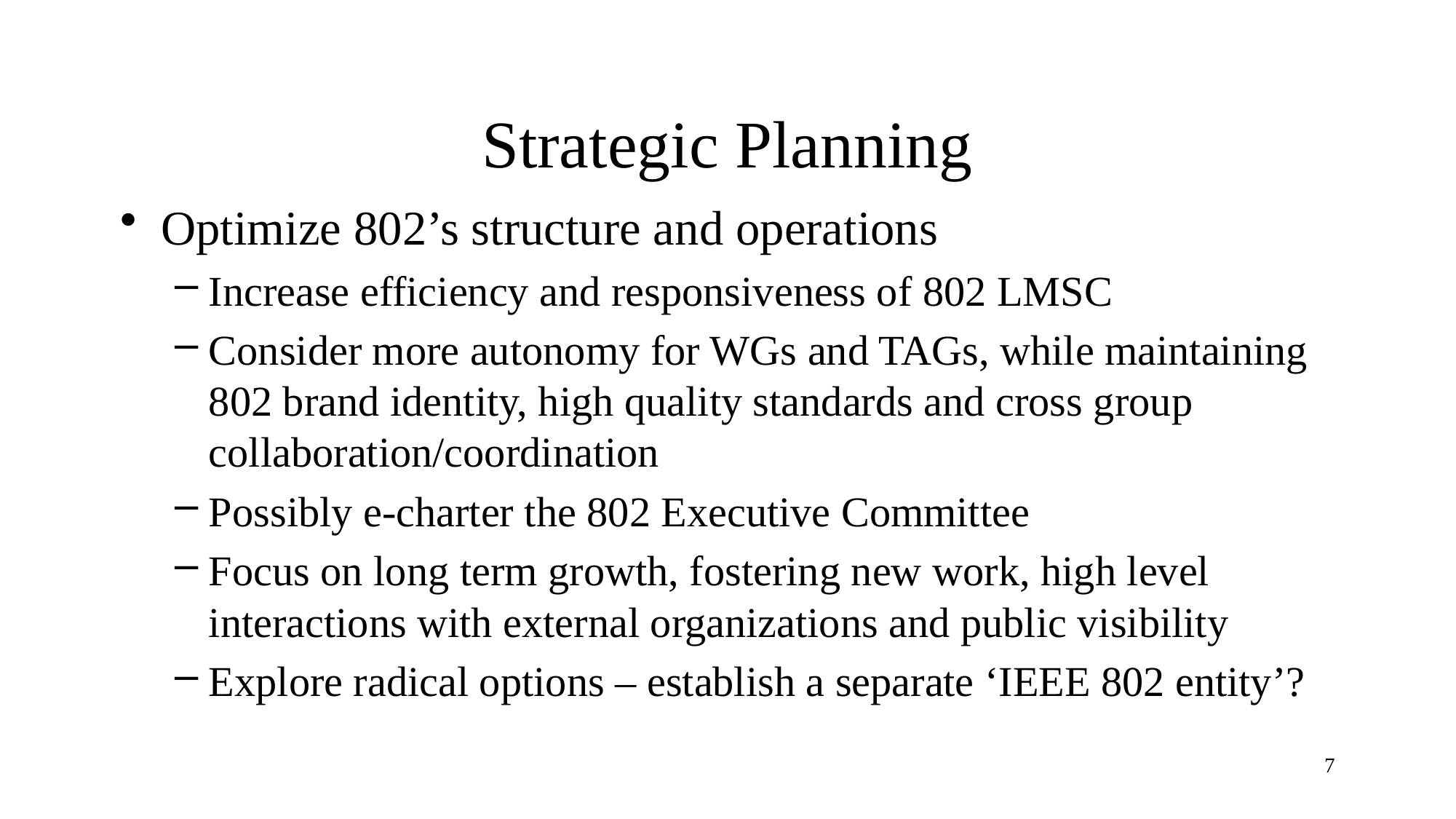

# Strategic Planning
Optimize 802’s structure and operations
Increase efficiency and responsiveness of 802 LMSC
Consider more autonomy for WGs and TAGs, while maintaining 802 brand identity, high quality standards and cross group collaboration/coordination
Possibly e-charter the 802 Executive Committee
Focus on long term growth, fostering new work, high level interactions with external organizations and public visibility
Explore radical options – establish a separate ‘IEEE 802 entity’?
7